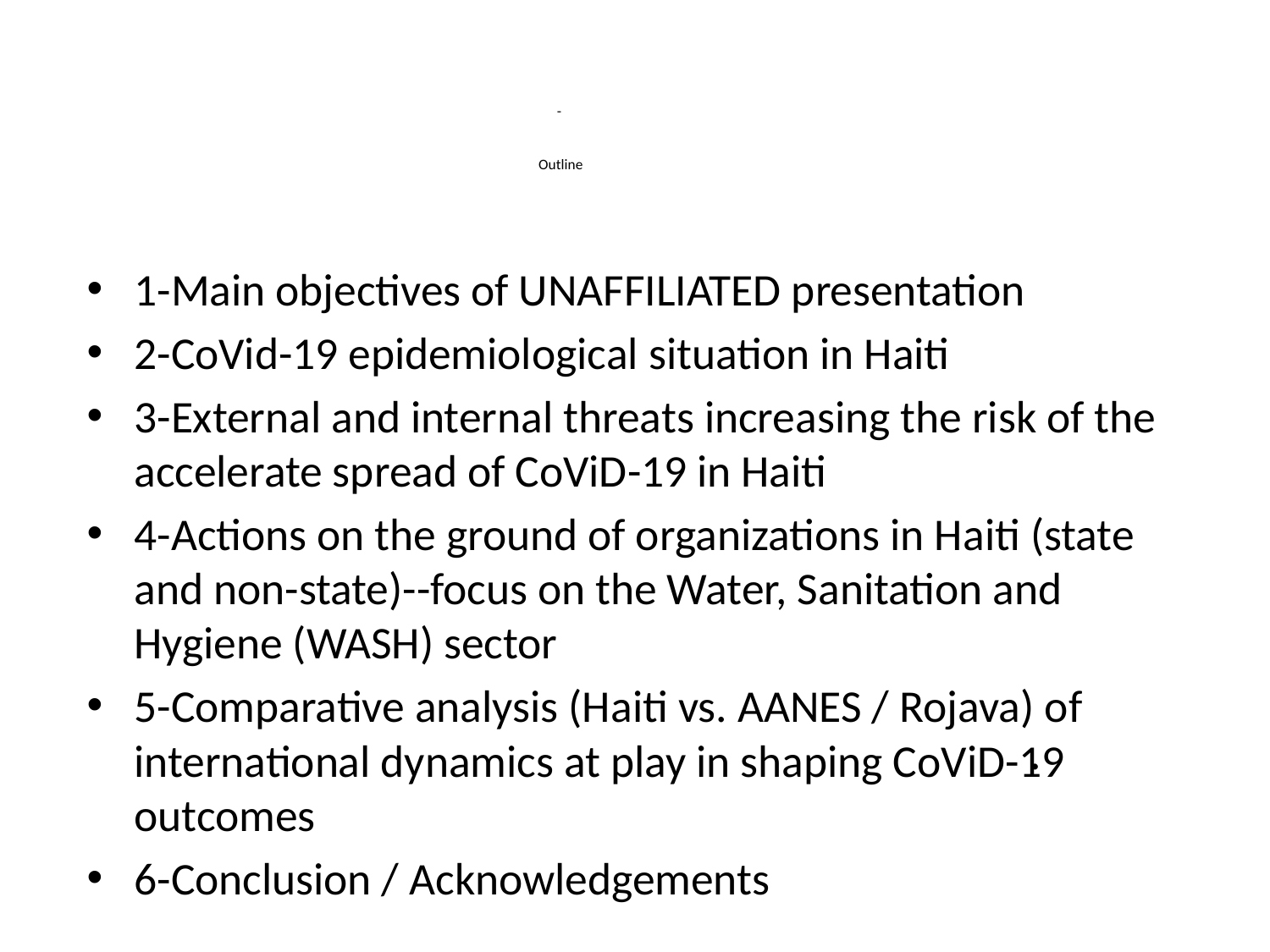

# - Outline

1-Main objectives of UNAFFILIATED presentation
2-CoVid-19 epidemiological situation in Haiti
3-External and internal threats increasing the risk of the accelerate spread of CoViD-19 in Haiti
4-Actions on the ground of organizations in Haiti (state and non-state)--focus on the Water, Sanitation and Hygiene (WASH) sector
5-Comparative analysis (Haiti vs. AANES / Rojava) of international dynamics at play in shaping CoViD-19 outcomes
6-Conclusion / Acknowledgements

.